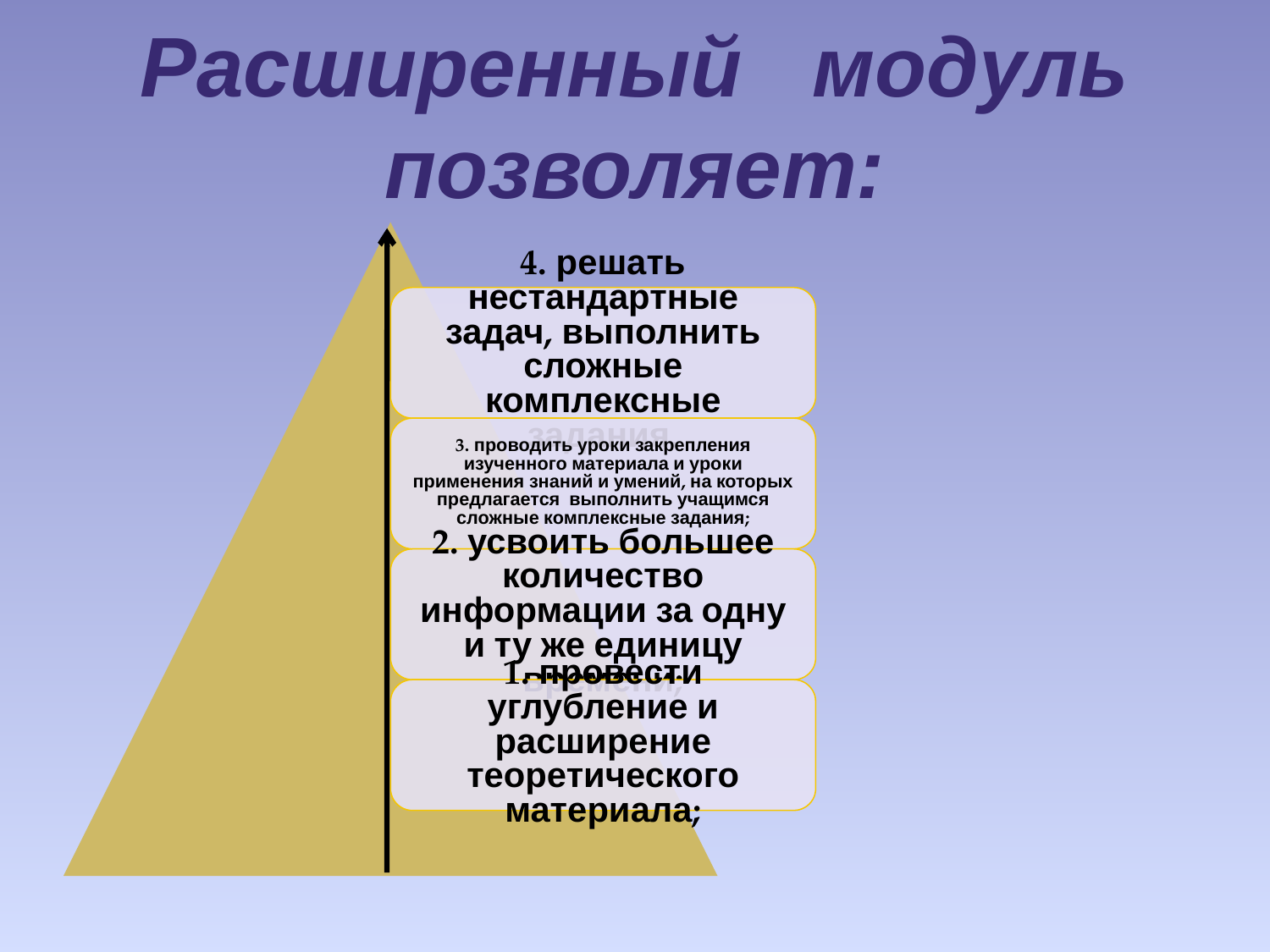

# Расширенный   модуль позволяет:
4. решать нестандартные задач, выполнить сложные комплексные задания.
3. проводить уроки закрепления изученного материала и уроки применения знаний и умений, на которых предлагается  выполнить учащимся сложные комплексные задания;